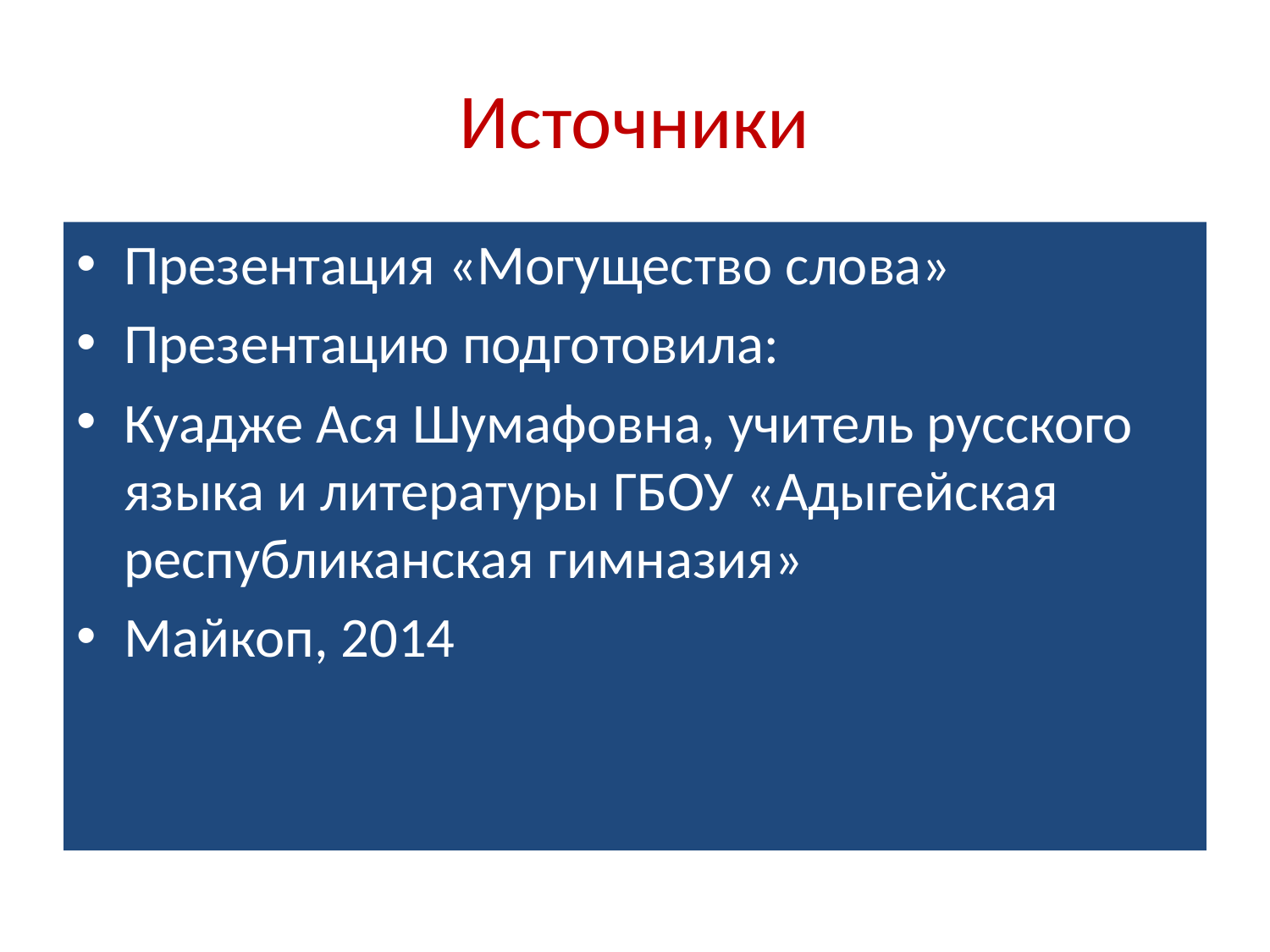

# Источники
Презентация «Могущество слова»
Презентацию подготовила:
Куадже Ася Шумафовна, учитель русского языка и литературы ГБОУ «Адыгейская республиканская гимназия»
Майкоп, 2014